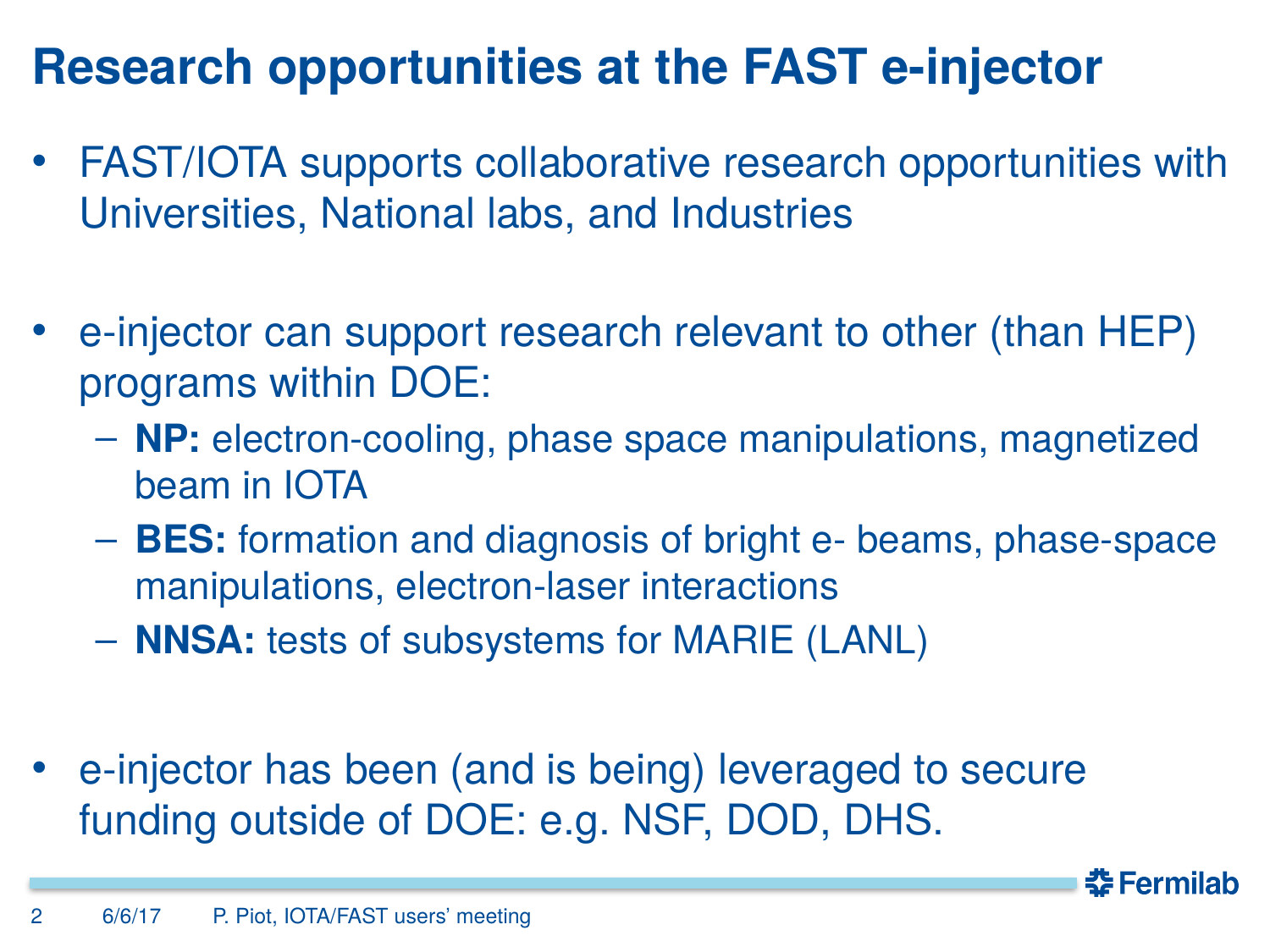

# Research opportunities at the FAST e-injector
FAST/IOTA supports collaborative research opportunities with Universities, National labs, and Industries

e-injector can support research relevant to other (than HEP) programs within DOE:
NP: electron-cooling, phase space manipulations, magnetized beam in IOTA
BES: formation and diagnosis of bright e- beams, phase-space manipulations, electron-laser interactions
NNSA: tests of subsystems for MARIE (LANL)

e-injector has been (and is being) leveraged to secure funding outside of DOE: e.g. NSF, DOD, DHS.

2
6/6/17
P. Piot, IOTA/FAST users’ meeting